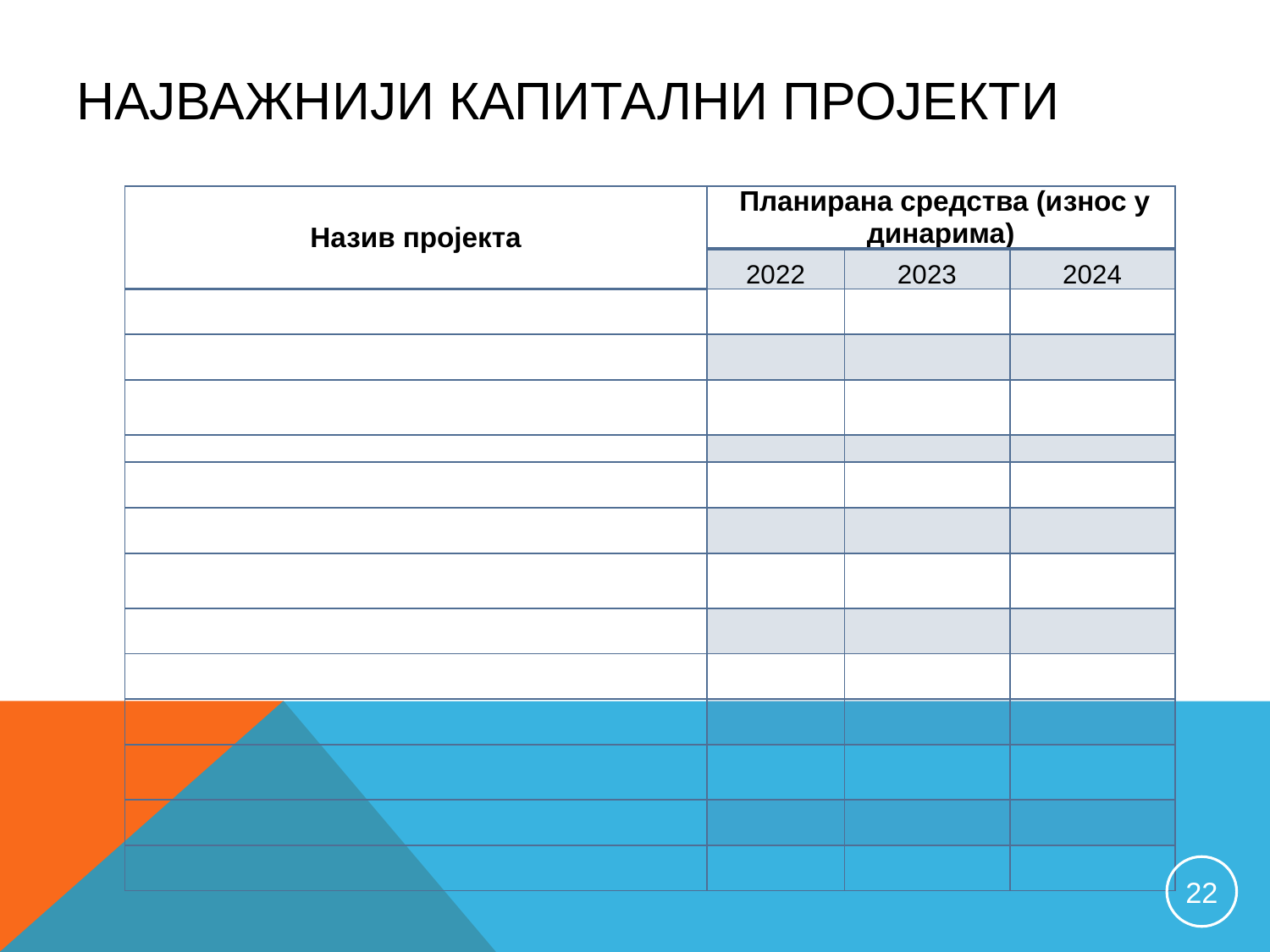

# Најважнији капитални пројекти
| Назив пројекта | Планирана средства (износ у динарима) |  |  |
| --- | --- | --- | --- |
|  | 2022 | 2023 | 2024 |
|  |  |  |  |
|  |  |  |  |
|  |  |  |  |
|  |  |  |  |
|  |  |  |  |
|  |  |  |  |
|  |  |  |  |
|  |  |  |  |
|  |  |  |  |
|  |  |  |  |
|  |  |  |  |
|  |  |  |  |
|  |  |  |  |
22